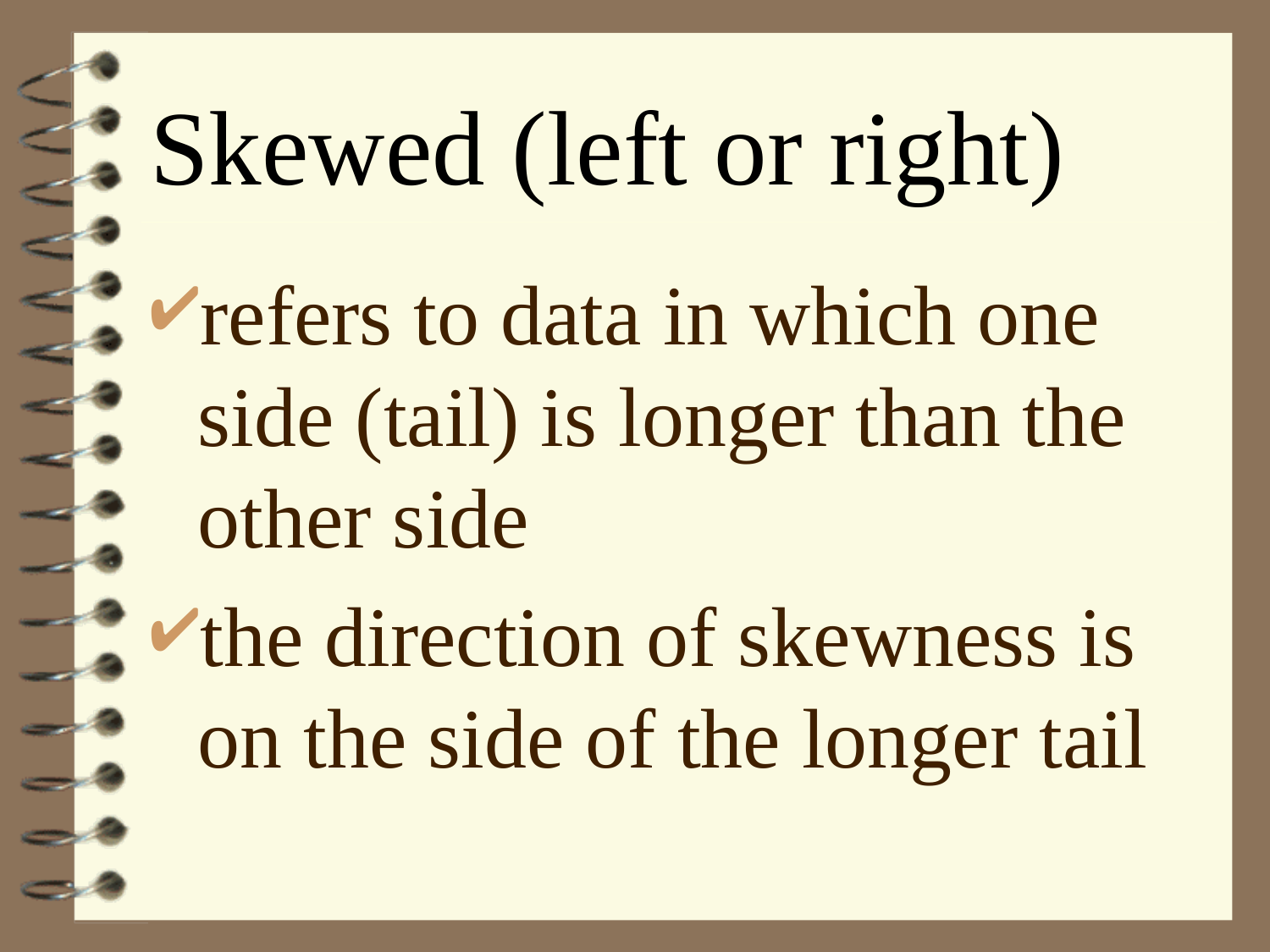

# Skewed (left or right)
refers to data in which one side (tail) is longer than the other side
the direction of skewness is on the side of the longer tail